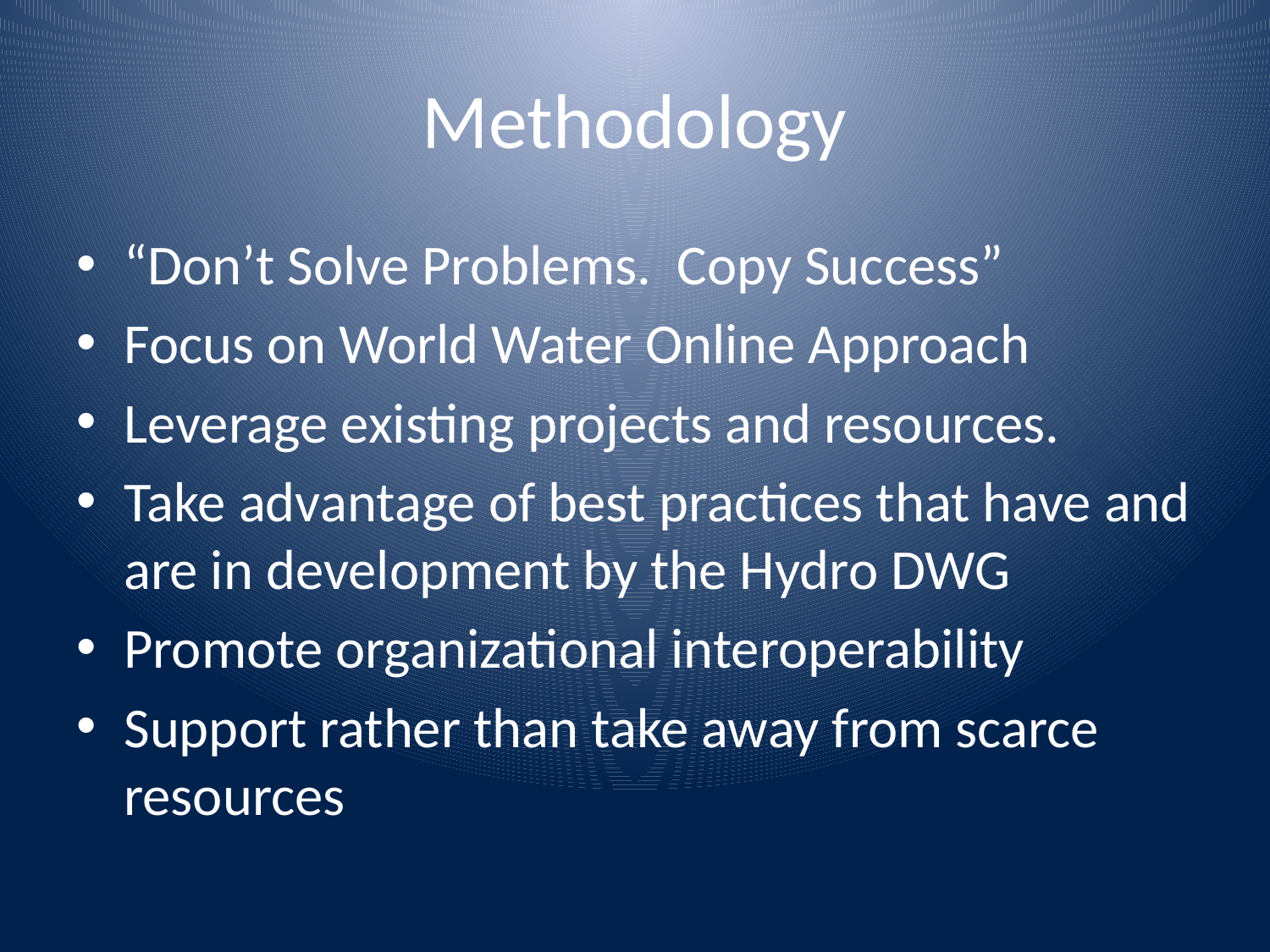

# Methodology
“Don’t Solve Problems.  Copy Success”
Focus on World Water Online Approach
Leverage existing projects and resources.
Take advantage of best practices that have and are in development by the Hydro DWG
Promote organizational interoperability
Support rather than take away from scarce resources